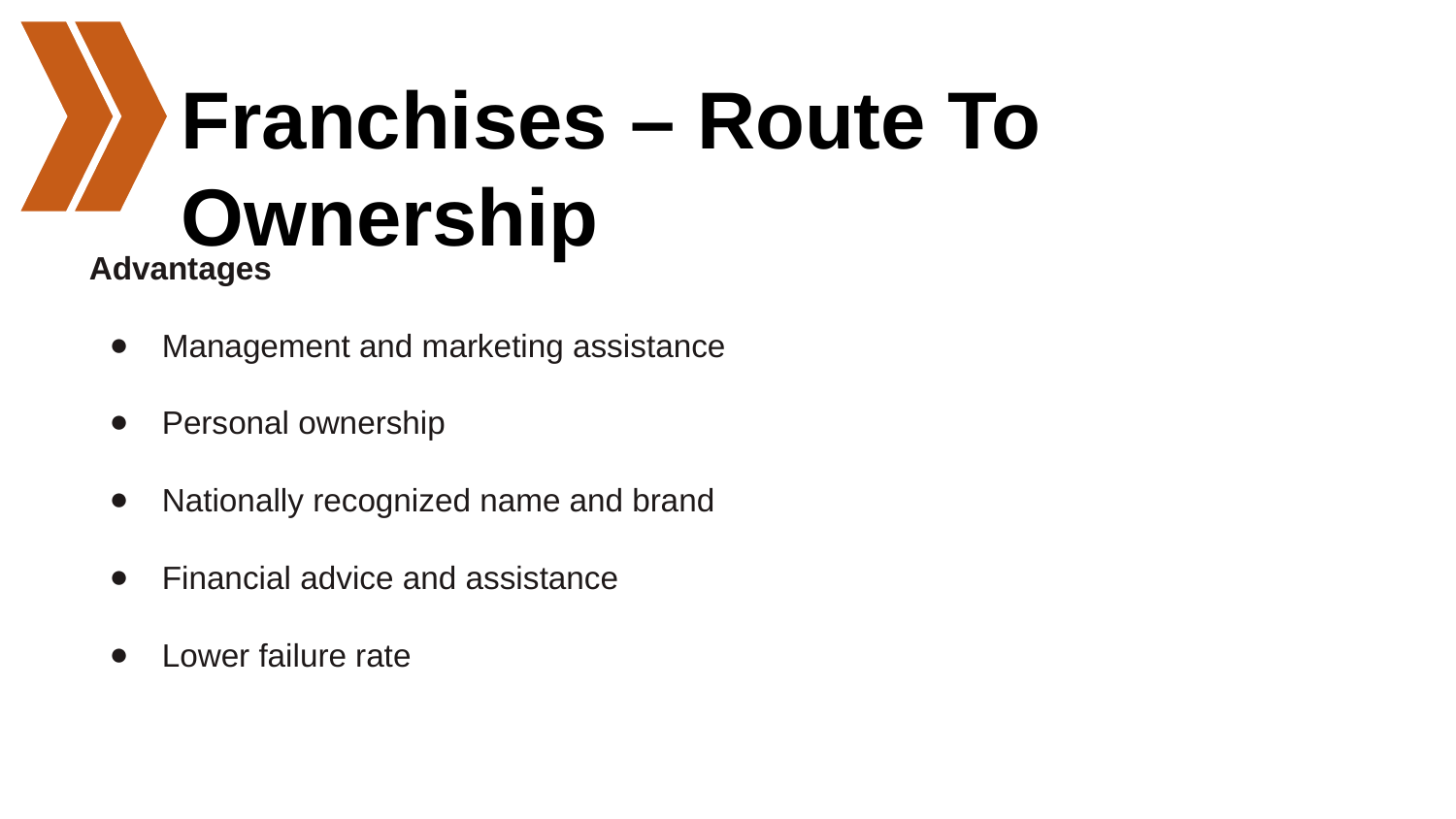

# Franchises – Route To Ownership
Advantages

Management and marketing assistance

Personal ownership

Nationally recognized name and brand

Financial advice and assistance

Lower failure rate